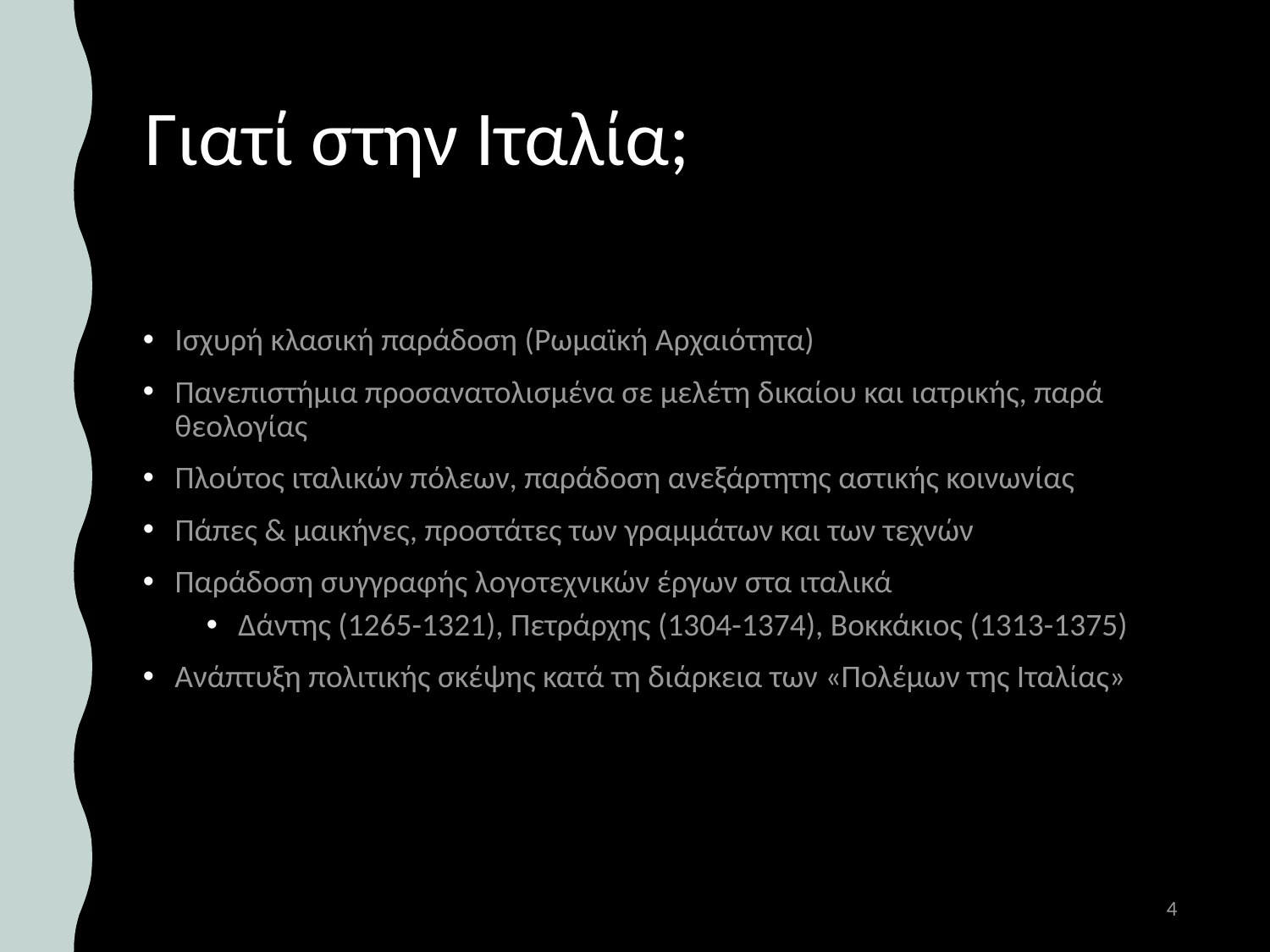

# Γιατί στην Ιταλία;
Ισχυρή κλασική παράδοση (Ρωμαϊκή Αρχαιότητα)
Πανεπιστήμια προσανατολισμένα σε μελέτη δικαίου και ιατρικής, παρά θεολογίας
Πλούτος ιταλικών πόλεων, παράδοση ανεξάρτητης αστικής κοινωνίας
Πάπες & μαικήνες, προστάτες των γραμμάτων και των τεχνών
Παράδοση συγγραφής λογοτεχνικών έργων στα ιταλικά
Δάντης (1265-1321), Πετράρχης (1304-1374), Βοκκάκιος (1313-1375)
Ανάπτυξη πολιτικής σκέψης κατά τη διάρκεια των «Πολέμων της Ιταλίας»
4